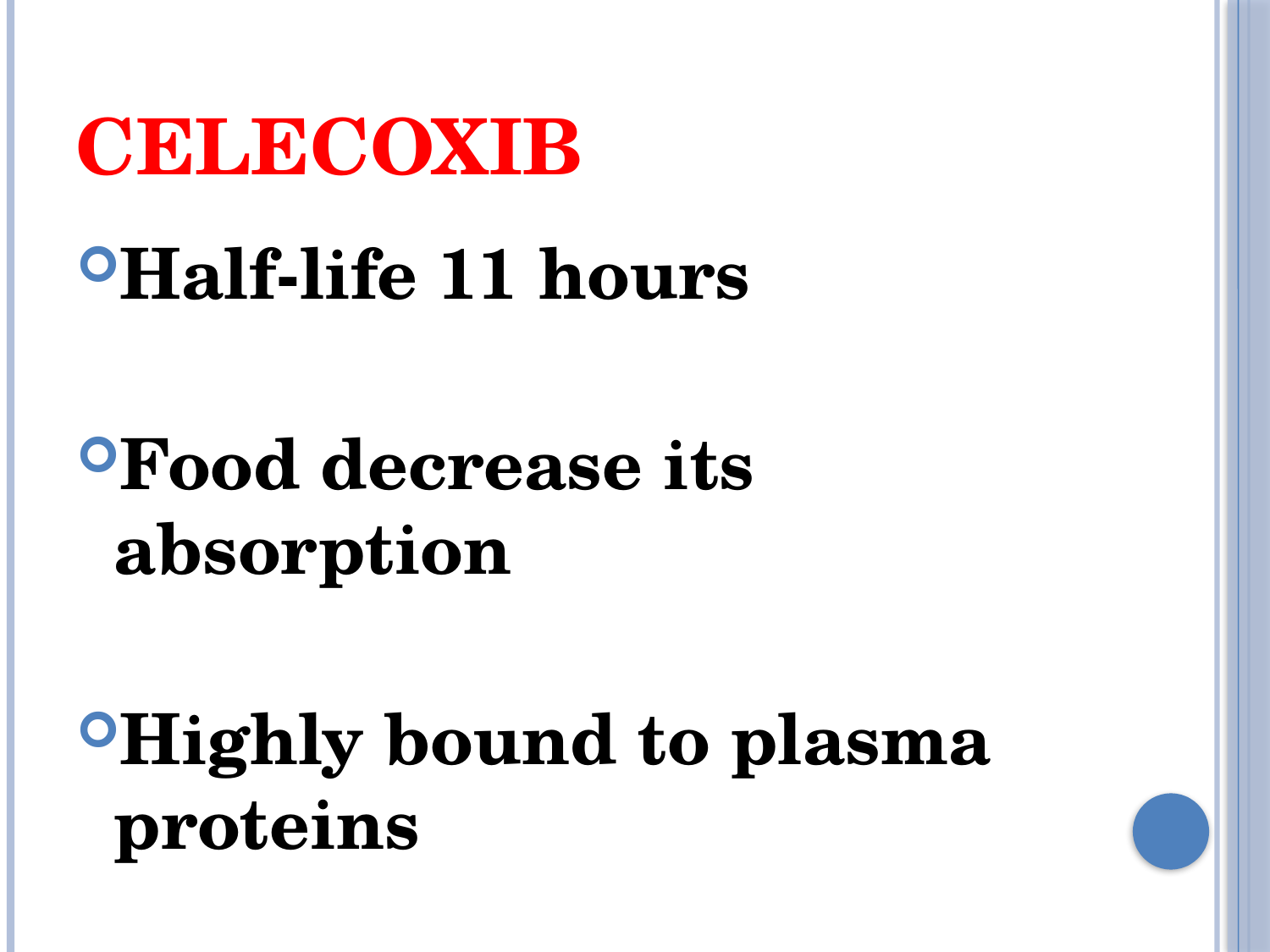

# Celecoxib
Half-life 11 hours

Food decrease its absorption

Highly bound to plasma proteins